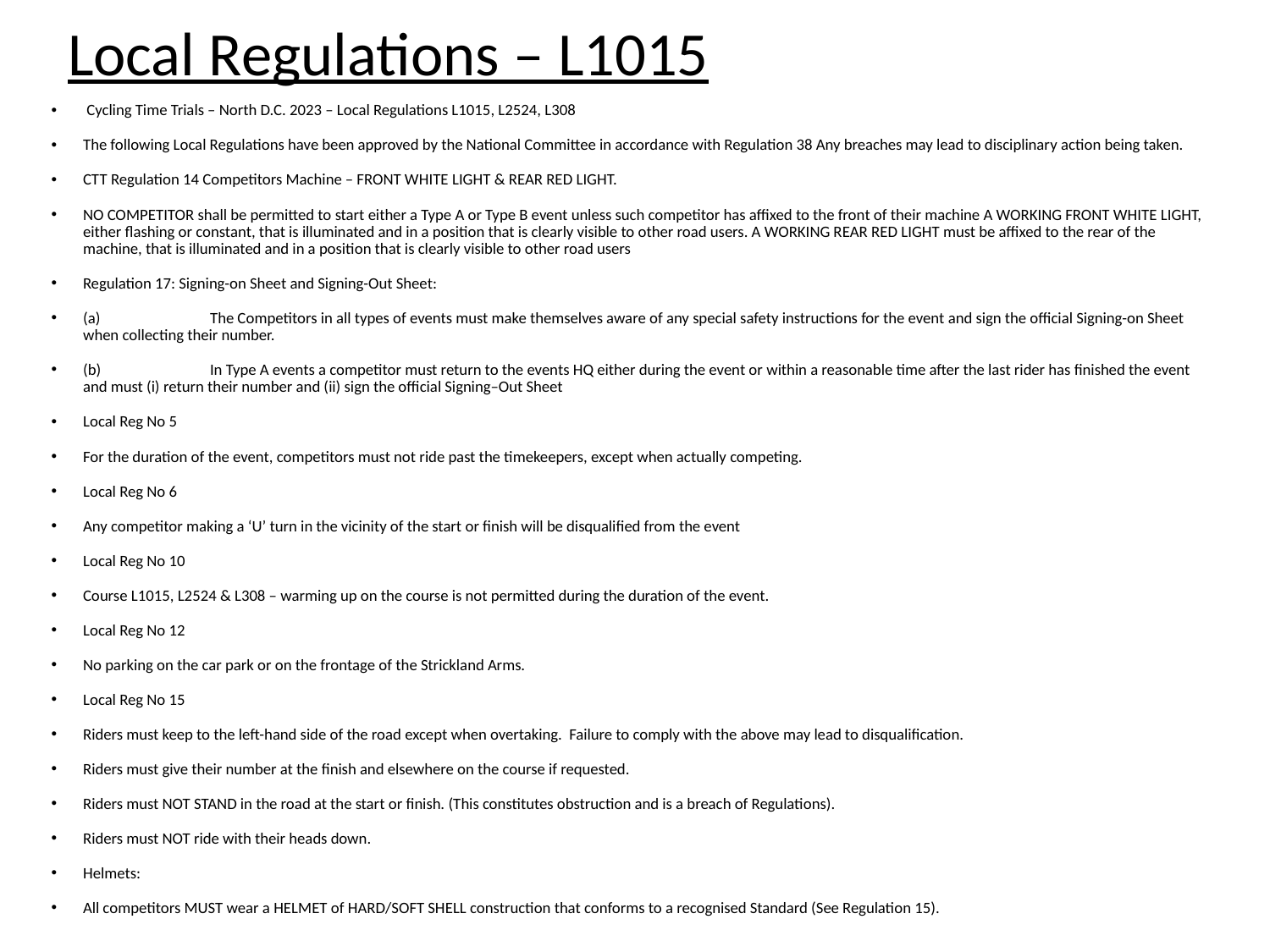

# Local Regulations – L1015
 Cycling Time Trials – North D.C. 2023 – Local Regulations L1015, L2524, L308
The following Local Regulations have been approved by the National Committee in accordance with Regulation 38 Any breaches may lead to disciplinary action being taken.
CTT Regulation 14 Competitors Machine – FRONT WHITE LIGHT & REAR RED LIGHT.
NO COMPETITOR shall be permitted to start either a Type A or Type B event unless such competitor has affixed to the front of their machine A WORKING FRONT WHITE LIGHT, either flashing or constant, that is illuminated and in a position that is clearly visible to other road users. A WORKING REAR RED LIGHT must be affixed to the rear of the machine, that is illuminated and in a position that is clearly visible to other road users
Regulation 17: Signing-on Sheet and Signing-Out Sheet:
(a)	The Competitors in all types of events must make themselves aware of any special safety instructions for the event and sign the official Signing-on Sheet when collecting their number.
(b)	In Type A events a competitor must return to the events HQ either during the event or within a reasonable time after the last rider has finished the event and must (i) return their number and (ii) sign the official Signing–Out Sheet
Local Reg No 5
For the duration of the event, competitors must not ride past the timekeepers, except when actually competing.
Local Reg No 6
Any competitor making a ‘U’ turn in the vicinity of the start or finish will be disqualified from the event
Local Reg No 10
Course L1015, L2524 & L308 – warming up on the course is not permitted during the duration of the event.
Local Reg No 12
No parking on the car park or on the frontage of the Strickland Arms.
Local Reg No 15
Riders must keep to the left-hand side of the road except when overtaking.  Failure to comply with the above may lead to disqualification.
Riders must give their number at the finish and elsewhere on the course if requested.
Riders must NOT STAND in the road at the start or finish. (This constitutes obstruction and is a breach of Regulations).
Riders must NOT ride with their heads down.
Helmets:
All competitors MUST wear a HELMET of HARD/SOFT SHELL construction that conforms to a recognised Standard (See Regulation 15).